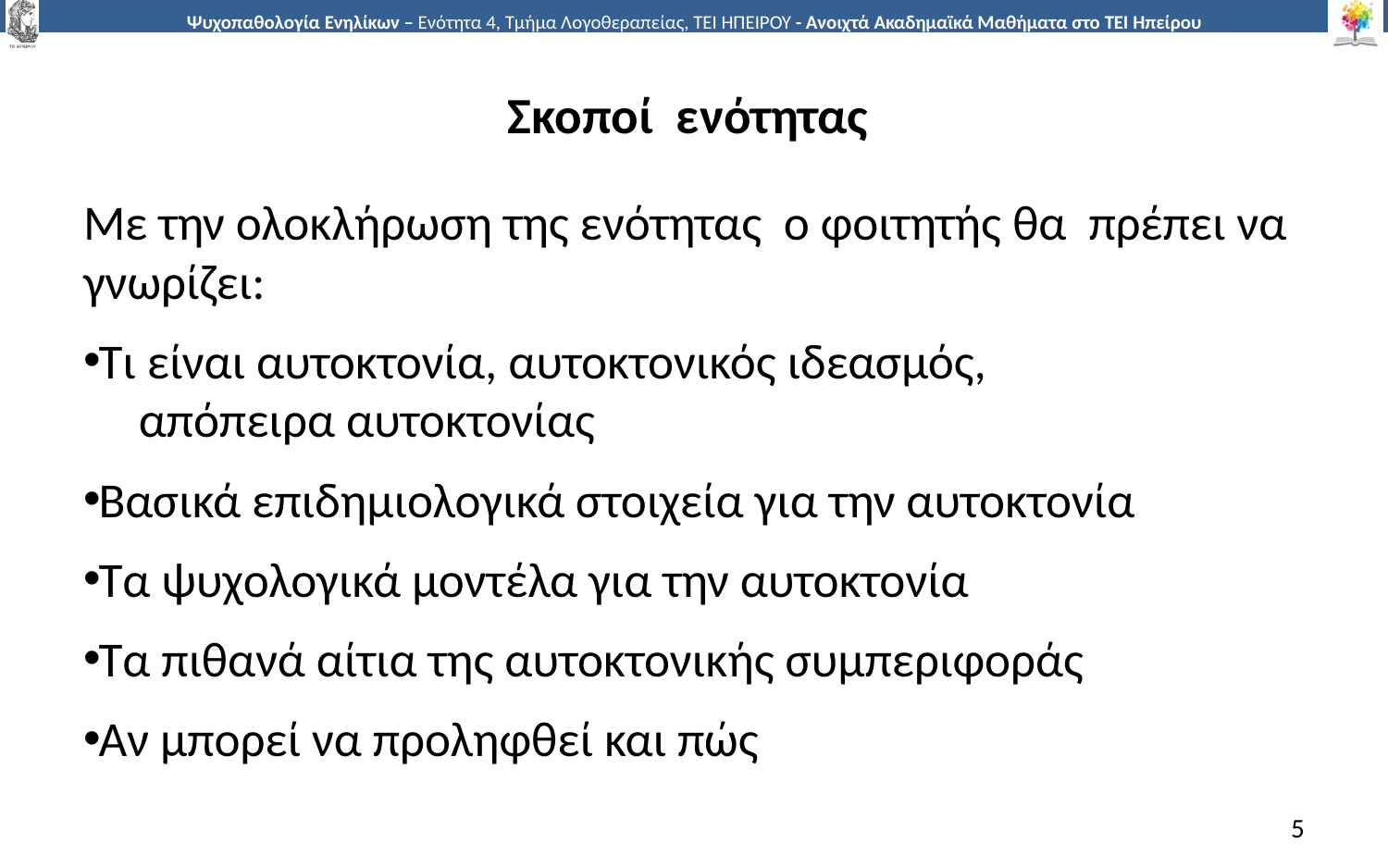

# Σκοποί  ενότητας
Με την ολοκλήρωση της ενότητας  ο φοιτητής θα  πρέπει να γνωρίζει:
Τι είναι αυτοκτονία, αυτοκτονικός ιδεασμός,
     απόπειρα αυτοκτονίας
Βασικά επιδημιολογικά στοιχεία για την αυτοκτονία
Τα ψυχολογικά μοντέλα για την αυτοκτονία
Τα πιθανά αίτια της αυτοκτονικής συμπεριφοράς
Αν μπορεί να προληφθεί και πώς

5